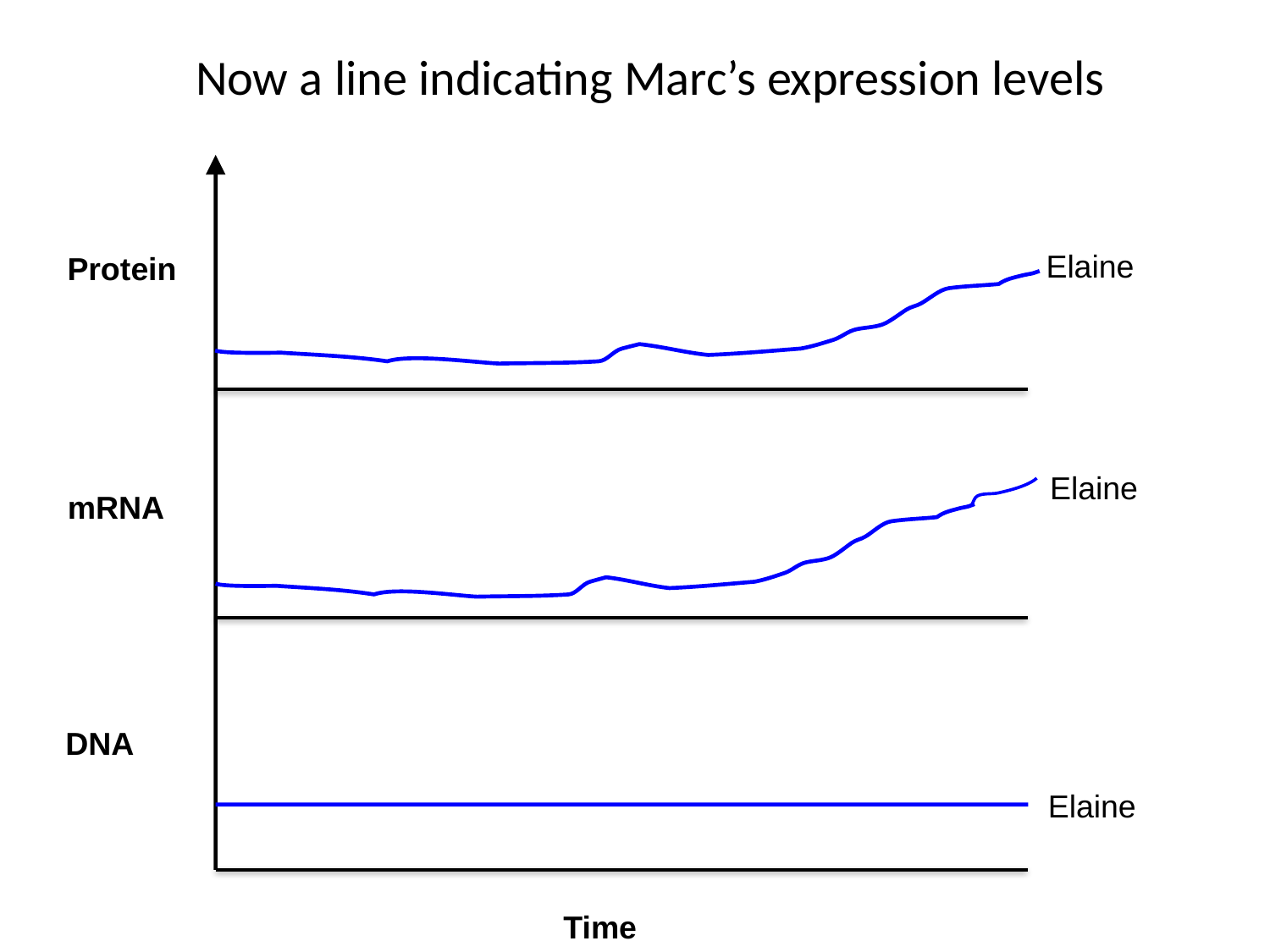

Now a line indicating Marc’s expression levels

Elaine

Protein

Elaine

mRNA

DNA
Elaine

Time